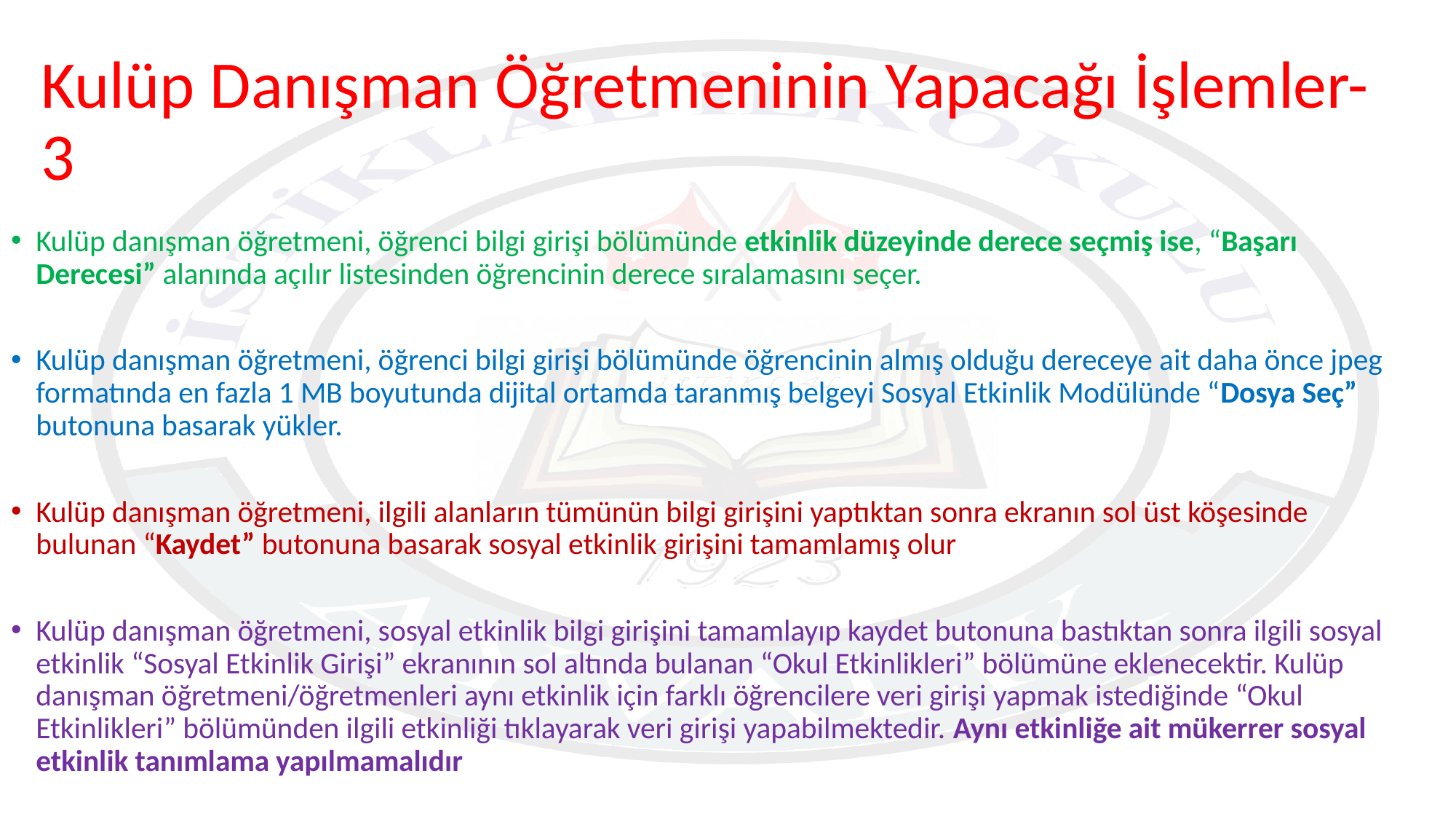

# Kulüp Danışman Öğretmeninin Yapacağı İşlemler-3

Kulüp danışman öğretmeni, öğrenci bilgi girişi bölümünde etkinlik düzeyinde derece seçmiş ise, “Başarı Derecesi” alanında açılır listesinden öğrencinin derece sıralamasını seçer.

Kulüp danışman öğretmeni, öğrenci bilgi girişi bölümünde öğrencinin almış olduğu dereceye ait daha önce jpeg formatında en fazla 1 MB boyutunda dijital ortamda taranmış belgeyi Sosyal Etkinlik Modülünde “Dosya Seç” butonuna basarak yükler.

Kulüp danışman öğretmeni, ilgili alanların tümünün bilgi girişini yaptıktan sonra ekranın sol üst köşesinde bulunan “Kaydet” butonuna basarak sosyal etkinlik girişini tamamlamış olur

Kulüp danışman öğretmeni, sosyal etkinlik bilgi girişini tamamlayıp kaydet butonuna bastıktan sonra ilgili sosyal etkinlik “Sosyal Etkinlik Girişi” ekranının sol altında bulanan “Okul Etkinlikleri” bölümüne eklenecektir. Kulüp danışman öğretmeni/öğretmenleri aynı etkinlik için farklı öğrencilere veri girişi yapmak istediğinde “Okul Etkinlikleri” bölümünden ilgili etkinliği tıklayarak veri girişi yapabilmektedir. Aynı etkinliğe ait mükerrer sosyal etkinlik tanımlama yapılmamalıdır